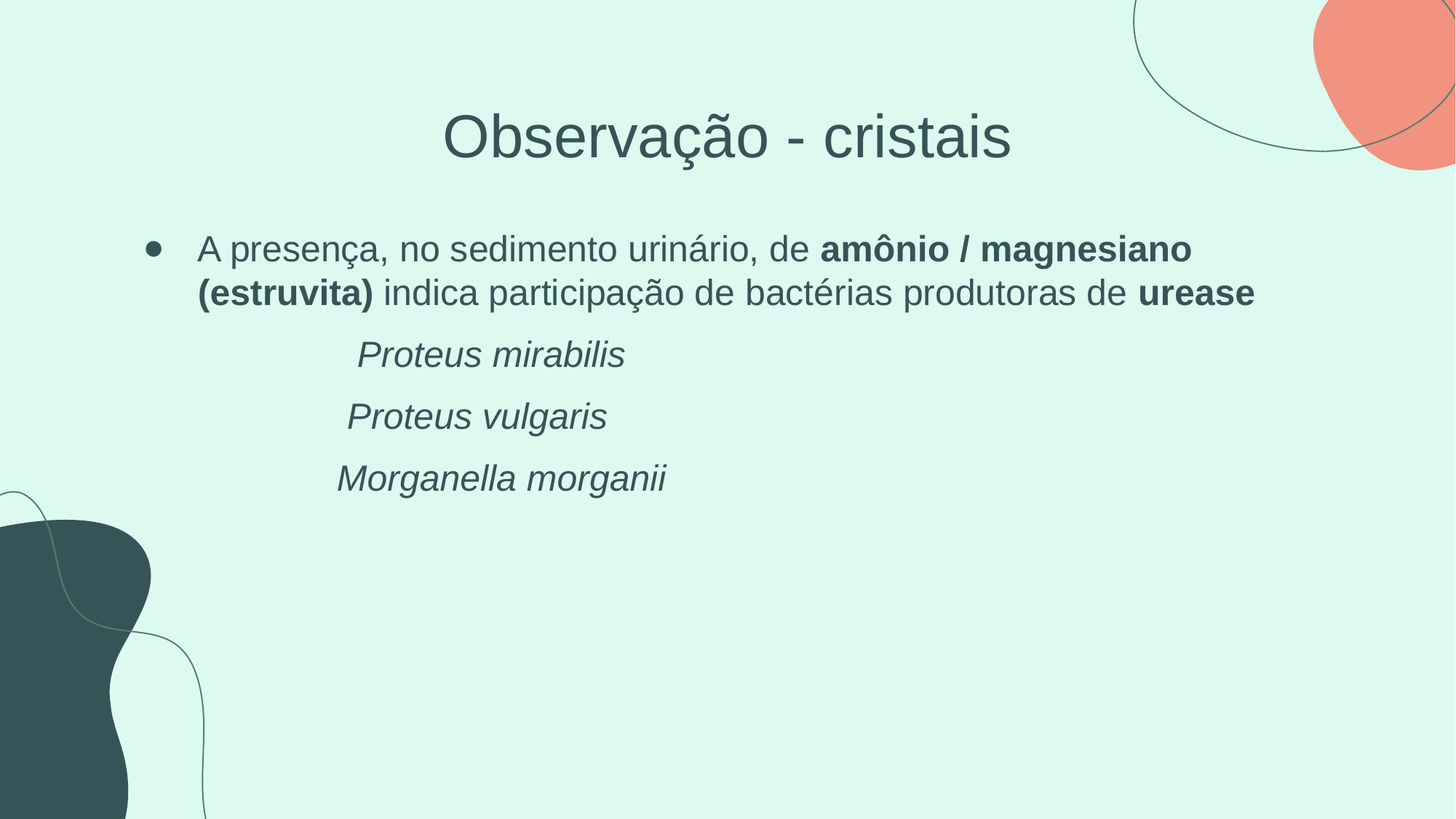

# Observação - cristais
A presença, no sedimento urinário, de amônio / magnesiano (estruvita) indica participação de bactérias produtoras de urease
                     Proteus mirabilis
                    Proteus vulgaris
                   Morganella morganii